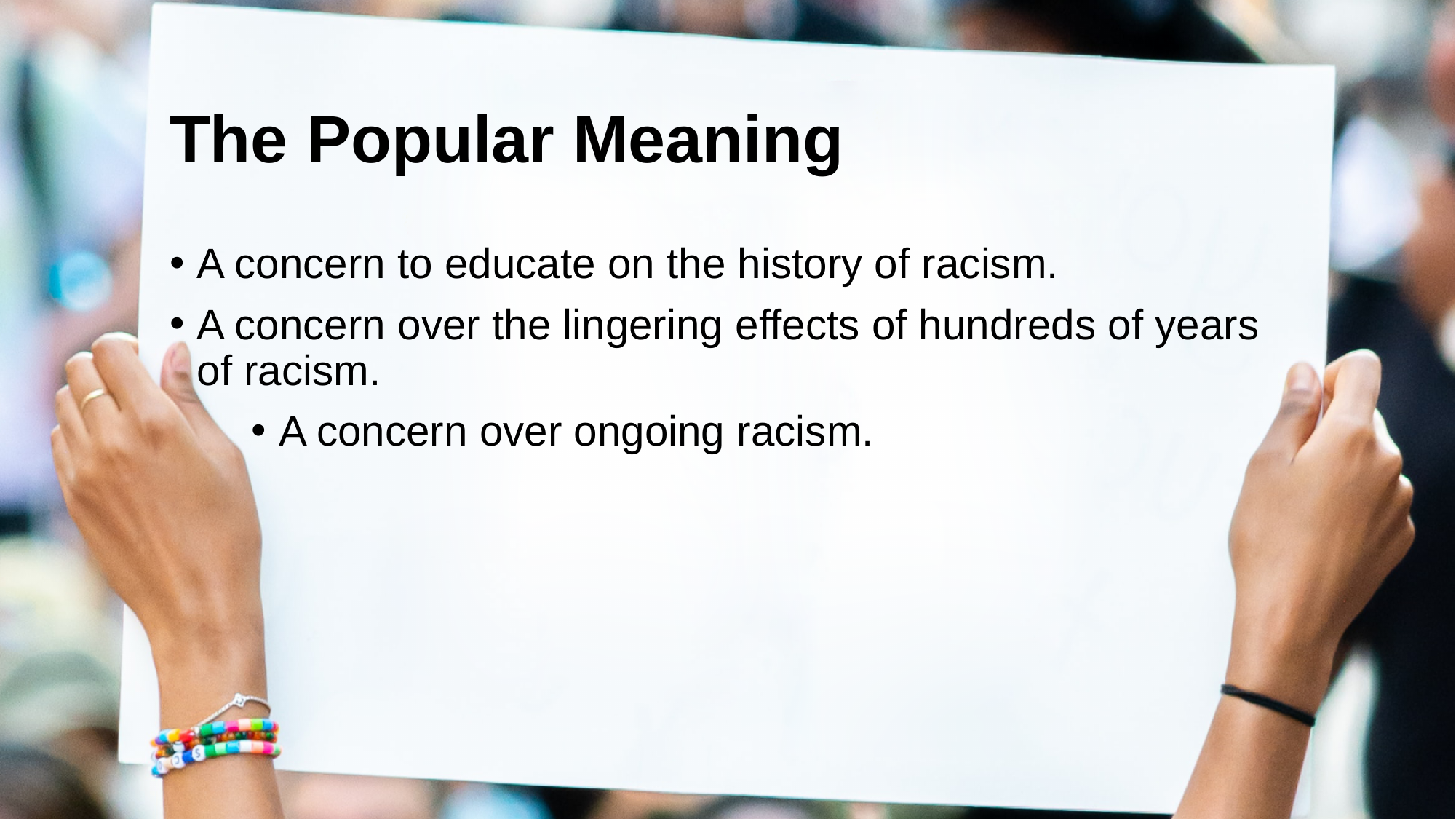

# The Popular Meaning
A concern to educate on the history of racism.
A concern over the lingering effects of hundreds of years of racism.
A concern over ongoing racism.